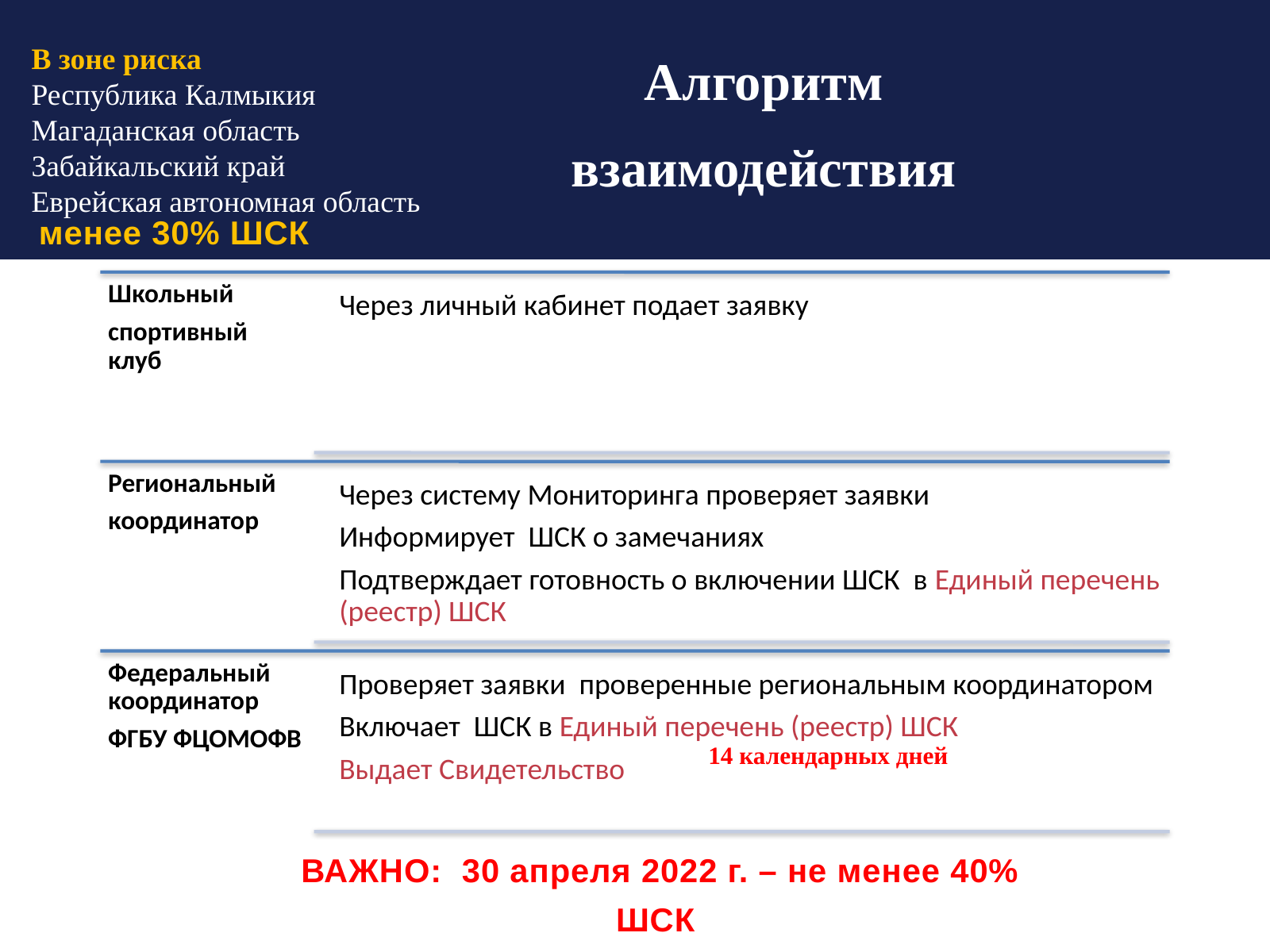

Алгоритм
взаимодействия
В зоне риска
Республика Калмыкия
Магаданская область
Забайкальский край
Еврейская автономная область
 менее 30% ШСК
Школьный
спортивный клуб
Через личный кабинет подает заявку
Региональный
координатор
Через систему Мониторинга проверяет заявки
Информирует  ШСК о замечаниях
Подтверждает готовность о включении ШСК  в Единый перечень (реестр) ШСК
Федеральный координатор
ФГБУ ФЦОМОФВ

Проверяет заявки  проверенные региональным координатором
Включает  ШСК в Единый перечень (реестр) ШСК
Выдает Свидетельство
14 календарных дней
ВАЖНО:  30 апреля 2022 г. – не менее 40% ШСК